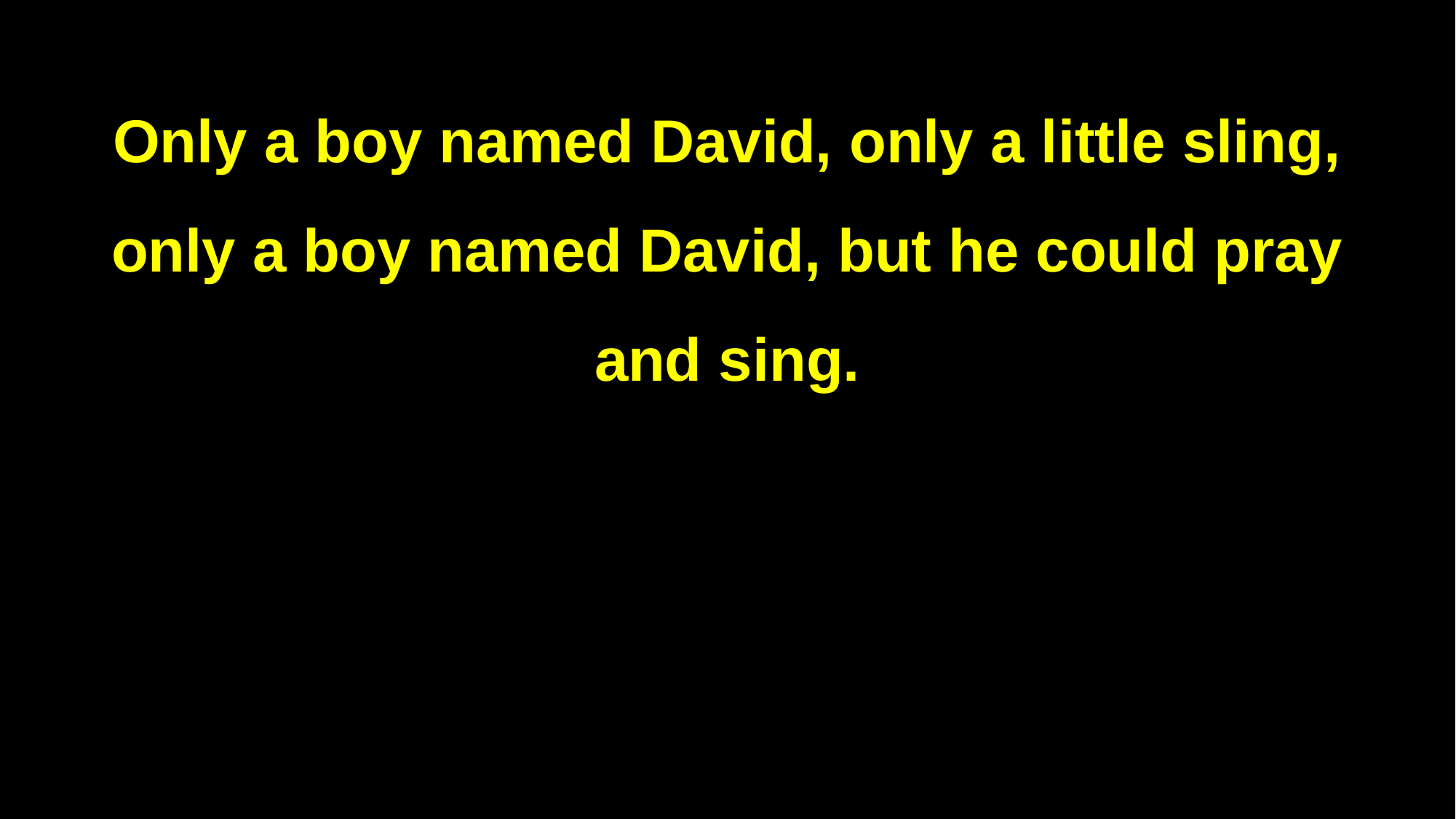

Only a boy named David, only a little sling,
only a boy named David, but he could pray and sing.